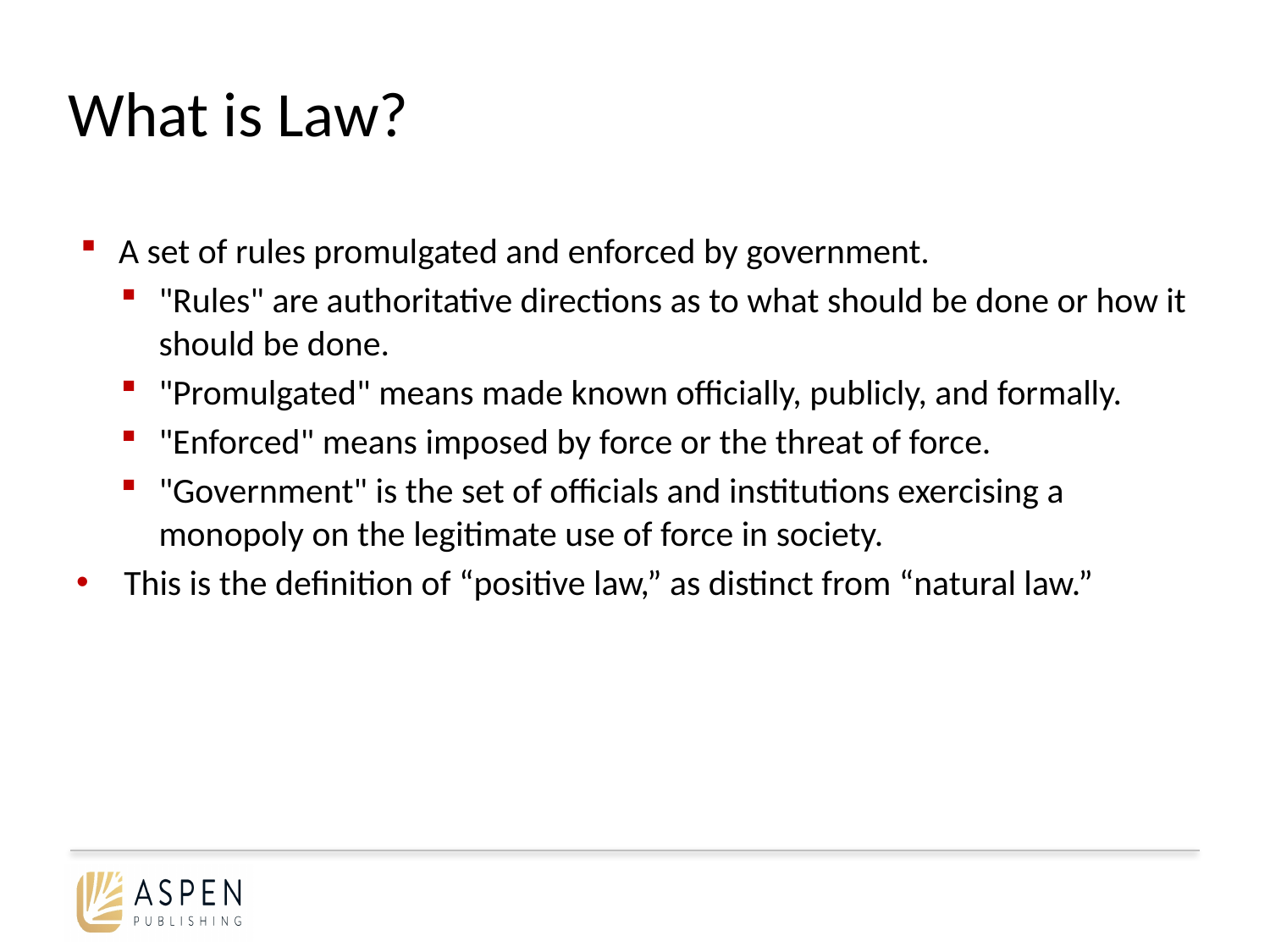

# What is Law?
A set of rules promulgated and enforced by government.
"Rules" are authoritative directions as to what should be done or how it should be done.
"Promulgated" means made known officially, publicly, and formally.
"Enforced" means imposed by force or the threat of force.
"Government" is the set of officials and institutions exercising a monopoly on the legitimate use of force in society.
This is the definition of “positive law,” as distinct from “natural law.”